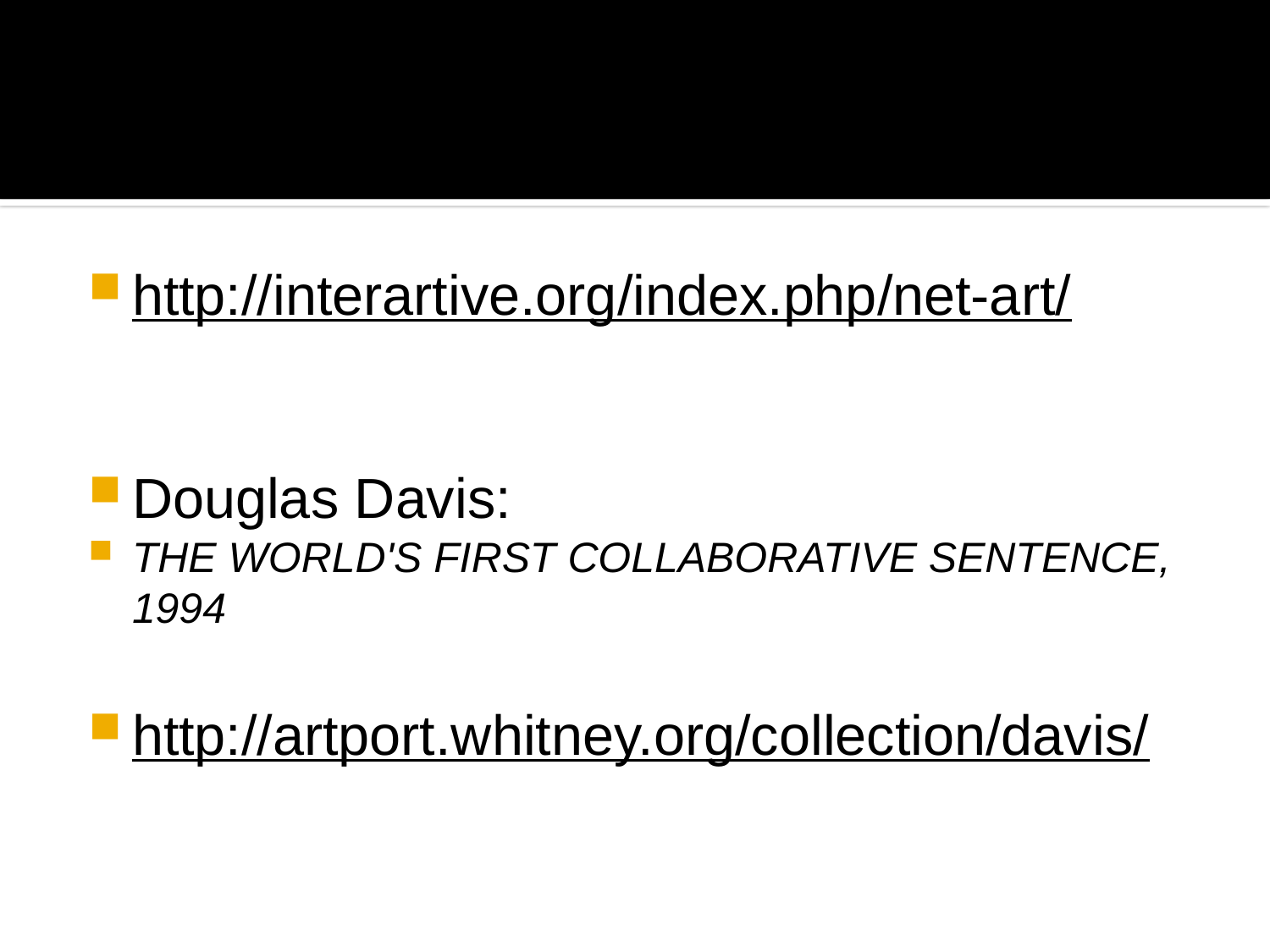

#
http://interartive.org/index.php/net-art/

Douglas Davis:
THE WORLD'S FIRST COLLABORATIVE SENTENCE, 1994

http://artport.whitney.org/collection/davis/